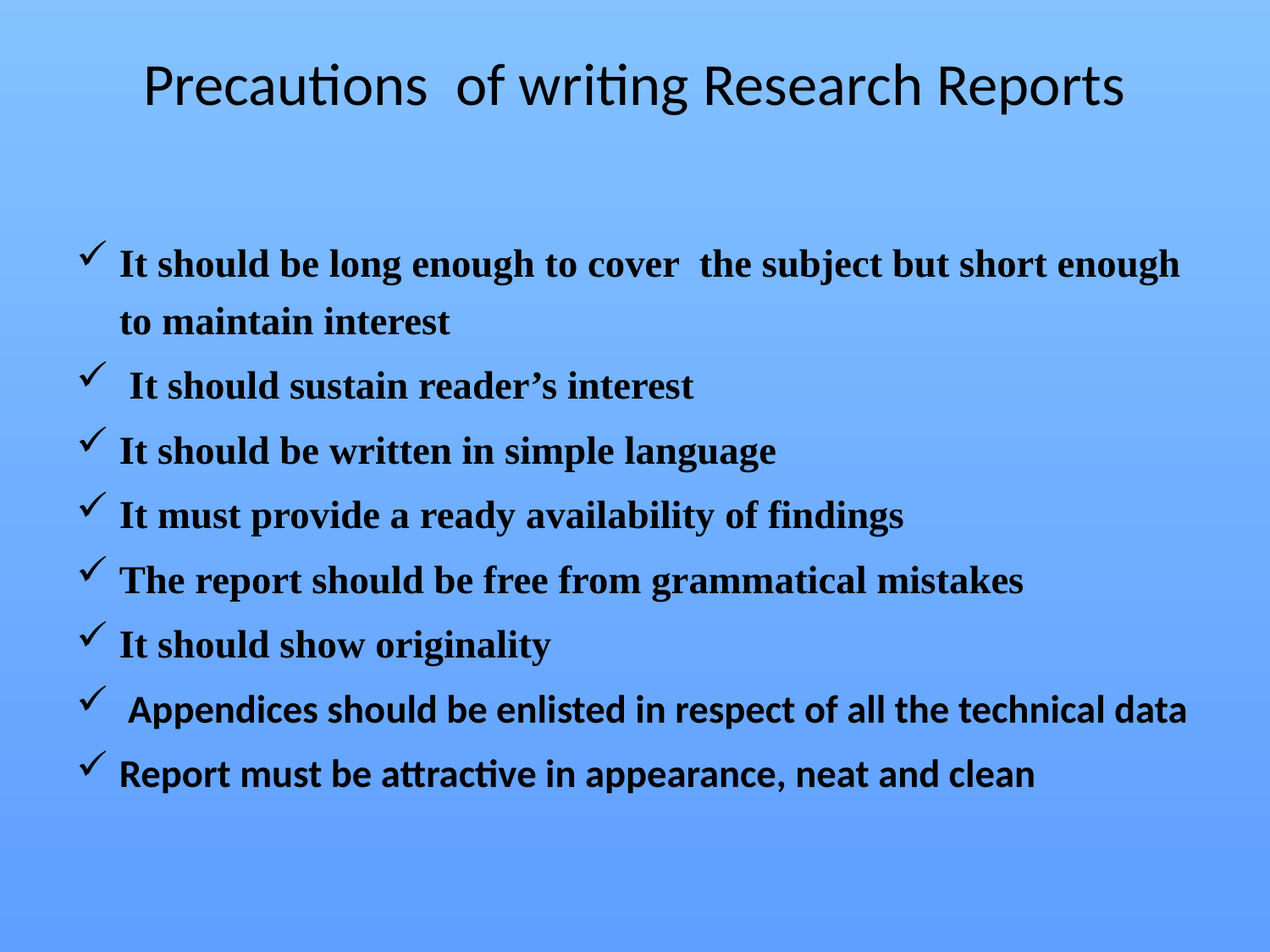

# Precautions  of writing Research Reports
It should be long enough to cover  the subject but short enough to maintain interest
 It should sustain reader’s interest
It should be written in simple language
It must provide a ready availability of findings
The report should be free from grammatical mistakes
It should show originality
 Appendices should be enlisted in respect of all the technical data
Report must be attractive in appearance, neat and clean